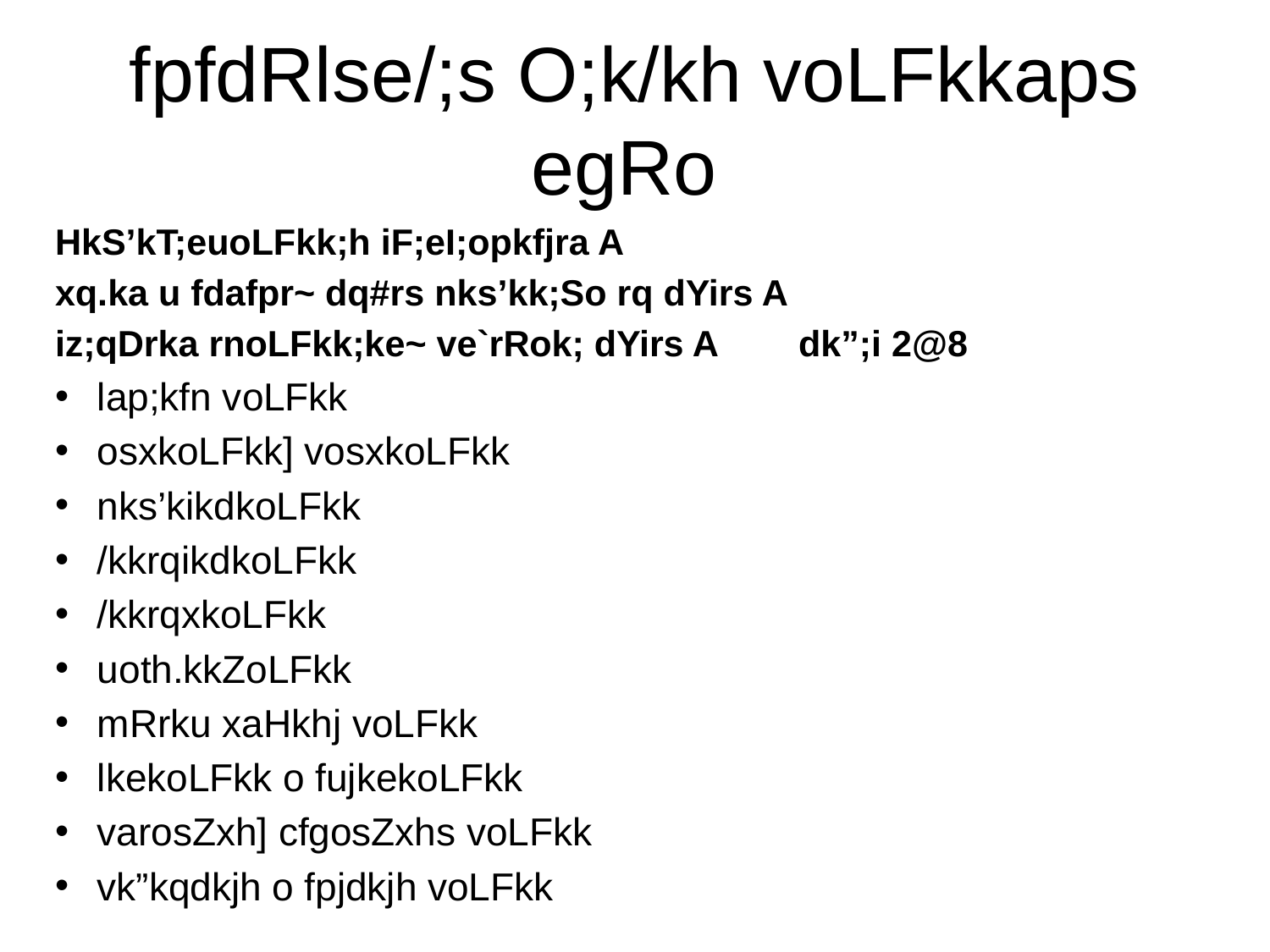

# fpfdRlse/;s O;k/kh voLFkkaps egRo
HkS’kT;euoLFkk;h iF;eI;opkfjra A
xq.ka u fdafpr~ dq#rs nks’kk;So rq dYirs A
iz;qDrka rnoLFkk;ke~ ve`rRok; dYirs A 	dk”;i 2@8
lap;kfn voLFkk
osxkoLFkk] vosxkoLFkk
nks’kikdkoLFkk
/kkrqikdkoLFkk
/kkrqxkoLFkk
uoth.kkZoLFkk
mRrku xaHkhj voLFkk
lkekoLFkk o fujkekoLFkk
varosZxh] cfgosZxhs voLFkk
vk”kqdkjh o fpjdkjh voLFkk